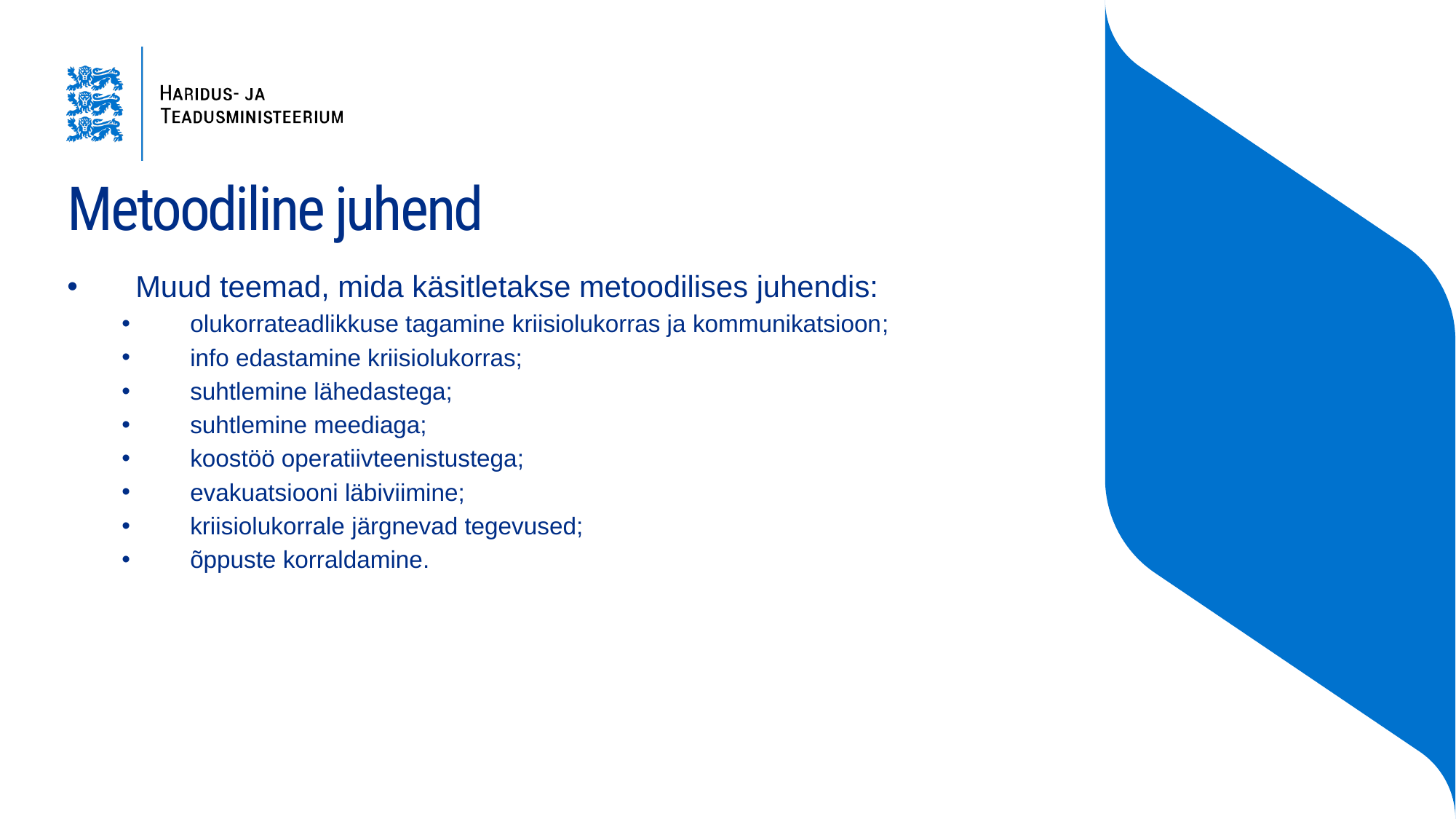

# Metoodiline juhend
Muud teemad, mida käsitletakse metoodilises juhendis:
olukorrateadlikkuse tagamine kriisiolukorras ja kommunikatsioon;
info edastamine kriisiolukorras;
suhtlemine lähedastega;
suhtlemine meediaga;
koostöö operatiivteenistustega;
evakuatsiooni läbiviimine;
kriisiolukorrale järgnevad tegevused;
õppuste korraldamine.